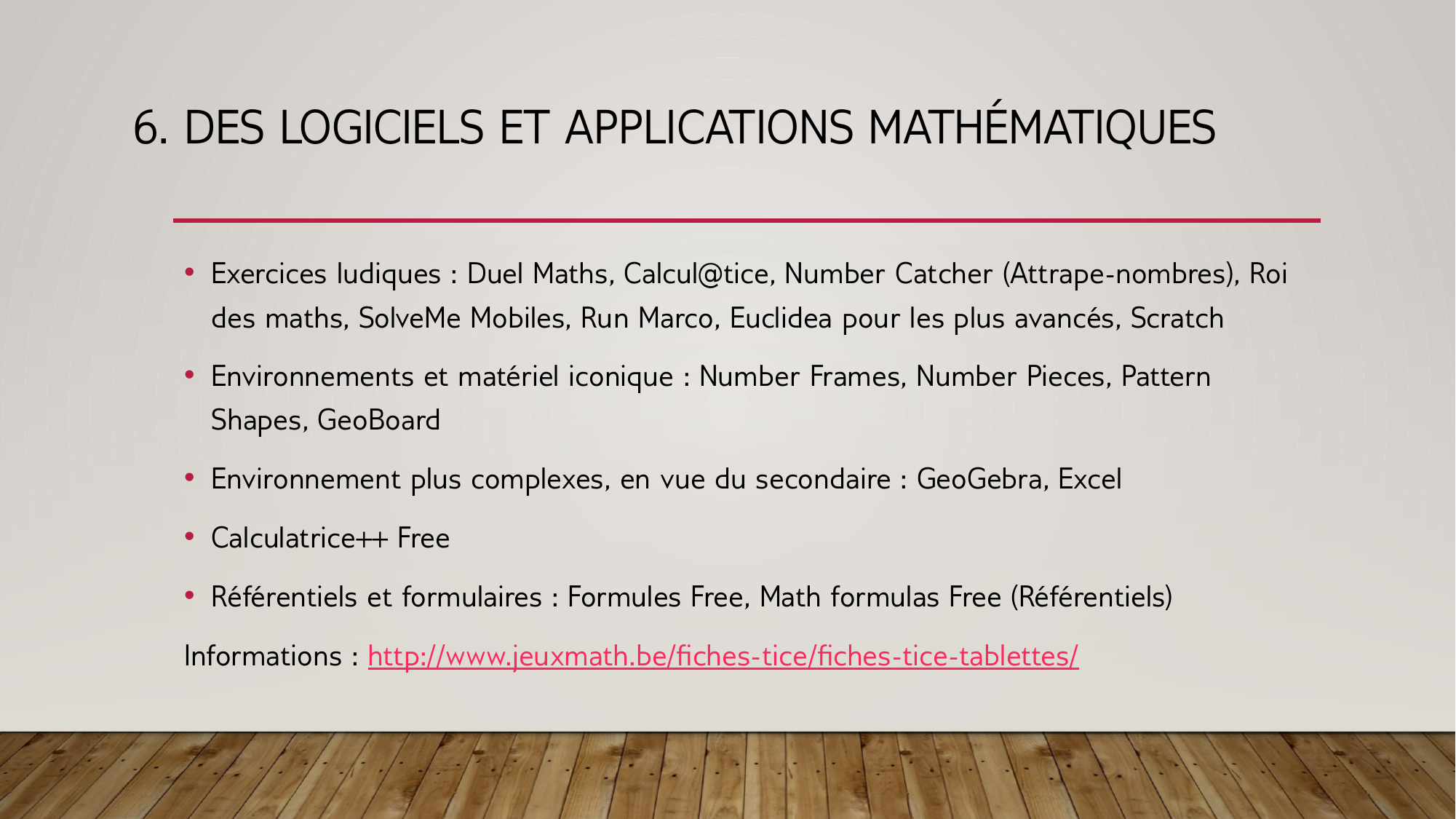

# 6. Des logiciels et applications mathématiques
Exercices ludiques : Duel Maths, Calcul@tice, Number Catcher (Attrape-nombres), Roi des maths, SolveMe Mobiles, Run Marco, Euclidea pour les plus avancés, Scratch
Environnements et matériel iconique : Number Frames, Number Pieces, Pattern Shapes, GeoBoard
Environnement plus complexes, en vue du secondaire : GeoGebra, Excel
Calculatrice++ Free
Référentiels et formulaires : Formules Free, Math formulas Free (Référentiels)
Informations : http://www.jeuxmath.be/fiches-tice/fiches-tice-tablettes/